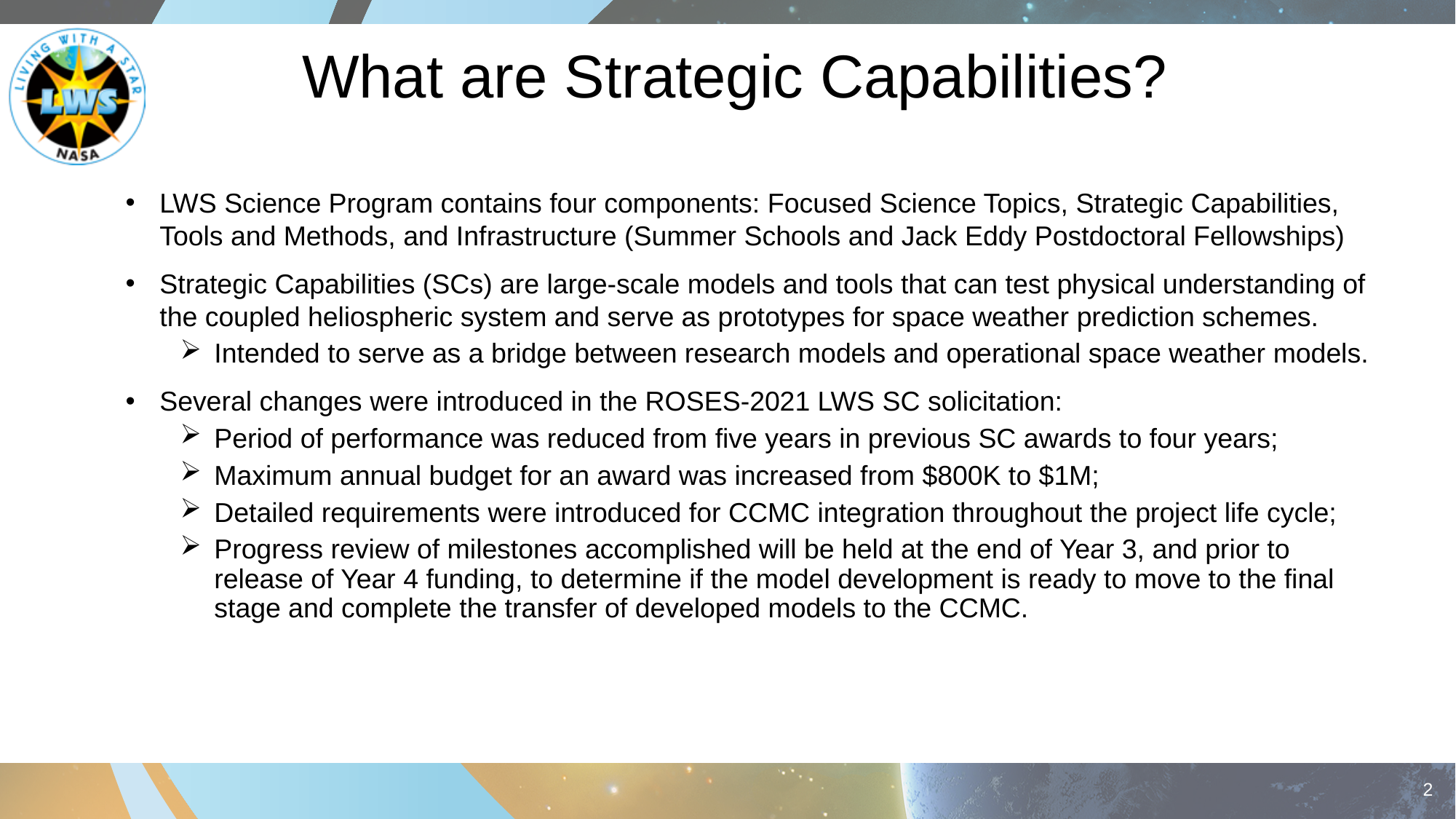

# What are Strategic Capabilities?
LWS Science Program contains four components: Focused Science Topics, Strategic Capabilities, Tools and Methods, and Infrastructure (Summer Schools and Jack Eddy Postdoctoral Fellowships)
Strategic Capabilities (SCs) are large-scale models and tools that can test physical understanding of the coupled heliospheric system and serve as prototypes for space weather prediction schemes.
Intended to serve as a bridge between research models and operational space weather models.
Several changes were introduced in the ROSES-2021 LWS SC solicitation:
Period of performance was reduced from five years in previous SC awards to four years;
Maximum annual budget for an award was increased from $800K to $1M;
Detailed requirements were introduced for CCMC integration throughout the project life cycle;
Progress review of milestones accomplished will be held at the end of Year 3, and prior to release of Year 4 funding, to determine if the model development is ready to move to the final stage and complete the transfer of developed models to the CCMC.
2